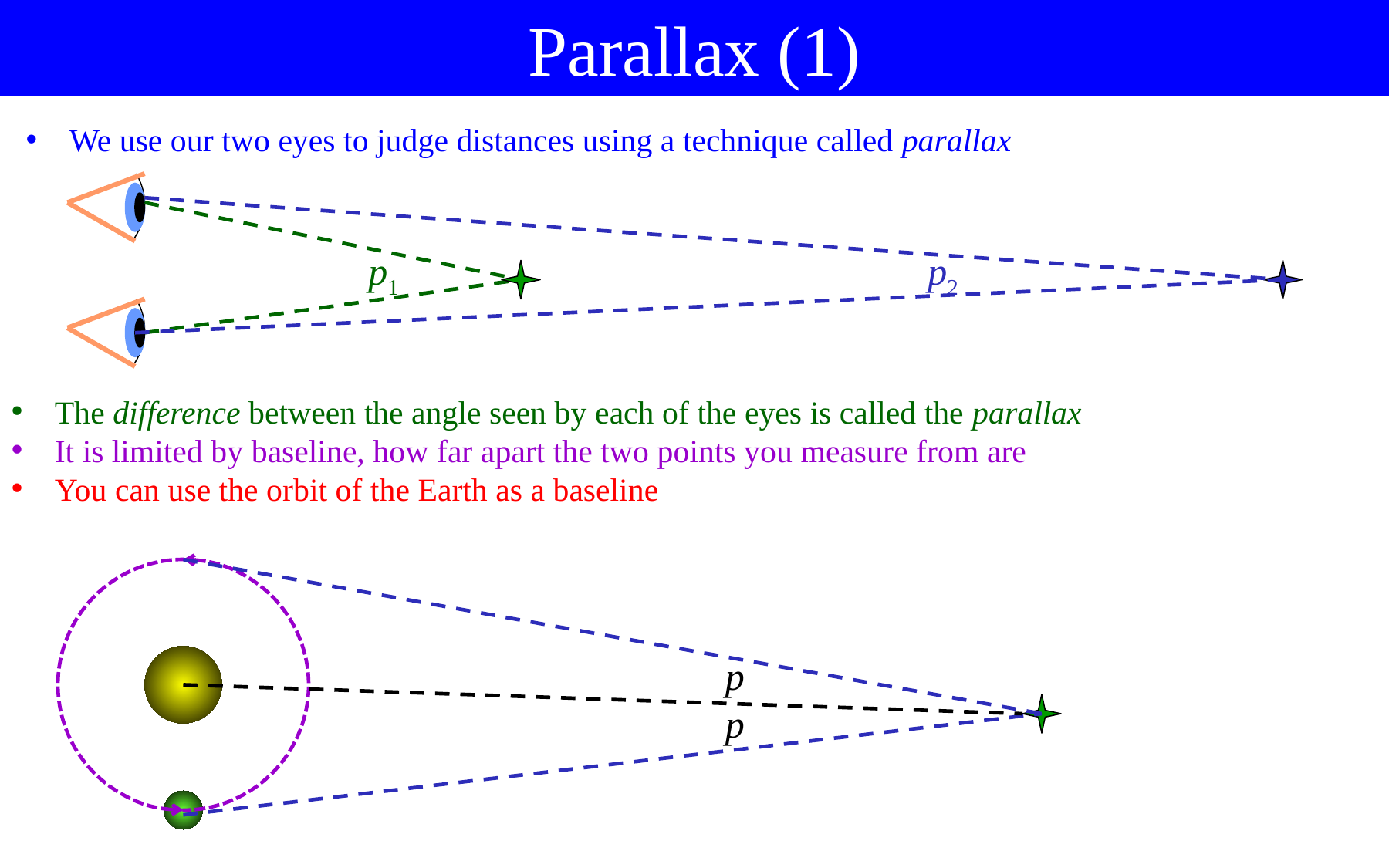

Parallax (1)
We use our two eyes to judge distances using a technique called parallax

p1
p2

The difference between the angle seen by each of the eyes is called the parallax
It is limited by baseline, how far apart the two points you measure from are
You can use the orbit of the Earth as a baseline

p

p